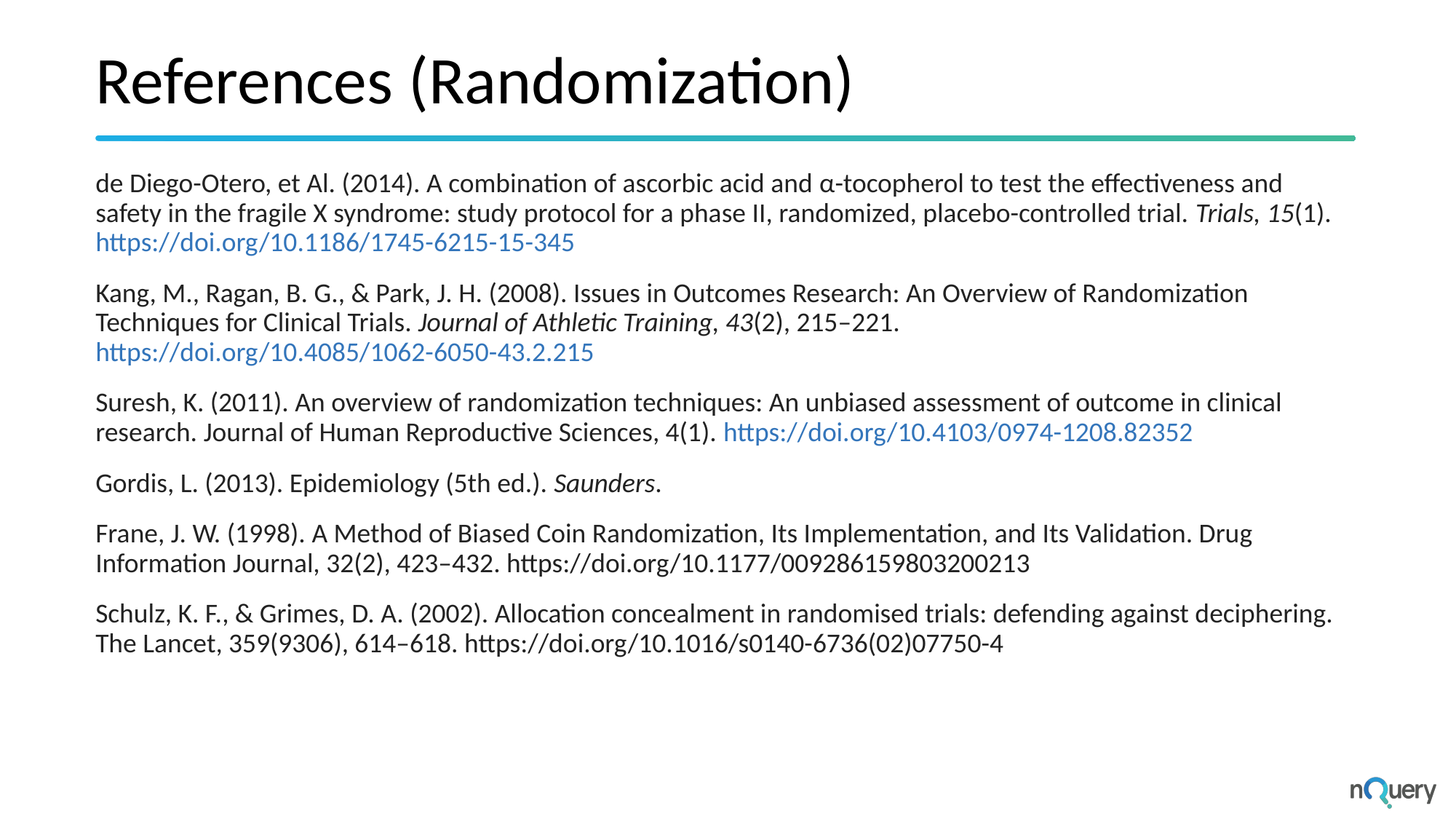

# References (Randomization)
de Diego-Otero, et Al. (2014). A combination of ascorbic acid and α-tocopherol to test the effectiveness and safety in the fragile X syndrome: study protocol for a phase II, randomized, placebo-controlled trial. Trials, 15(1). https://doi.org/10.1186/1745-6215-15-345
Kang, M., Ragan, B. G., & Park, J. H. (2008). Issues in Outcomes Research: An Overview of Randomization Techniques for Clinical Trials. Journal of Athletic Training, 43(2), 215–221. https://doi.org/10.4085/1062-6050-43.2.215
Suresh, K. (2011). An overview of randomization techniques: An unbiased assessment of outcome in clinical research. Journal of Human Reproductive Sciences, 4(1). https://doi.org/10.4103/0974-1208.82352
Gordis, L. (2013). Epidemiology (5th ed.). Saunders.
Frane, J. W. (1998). A Method of Biased Coin Randomization, Its Implementation, and Its Validation. Drug Information Journal, 32(2), 423–432. https://doi.org/10.1177/009286159803200213
Schulz, K. F., & Grimes, D. A. (2002). Allocation concealment in randomised trials: defending against deciphering. The Lancet, 359(9306), 614–618. https://doi.org/10.1016/s0140-6736(02)07750-4